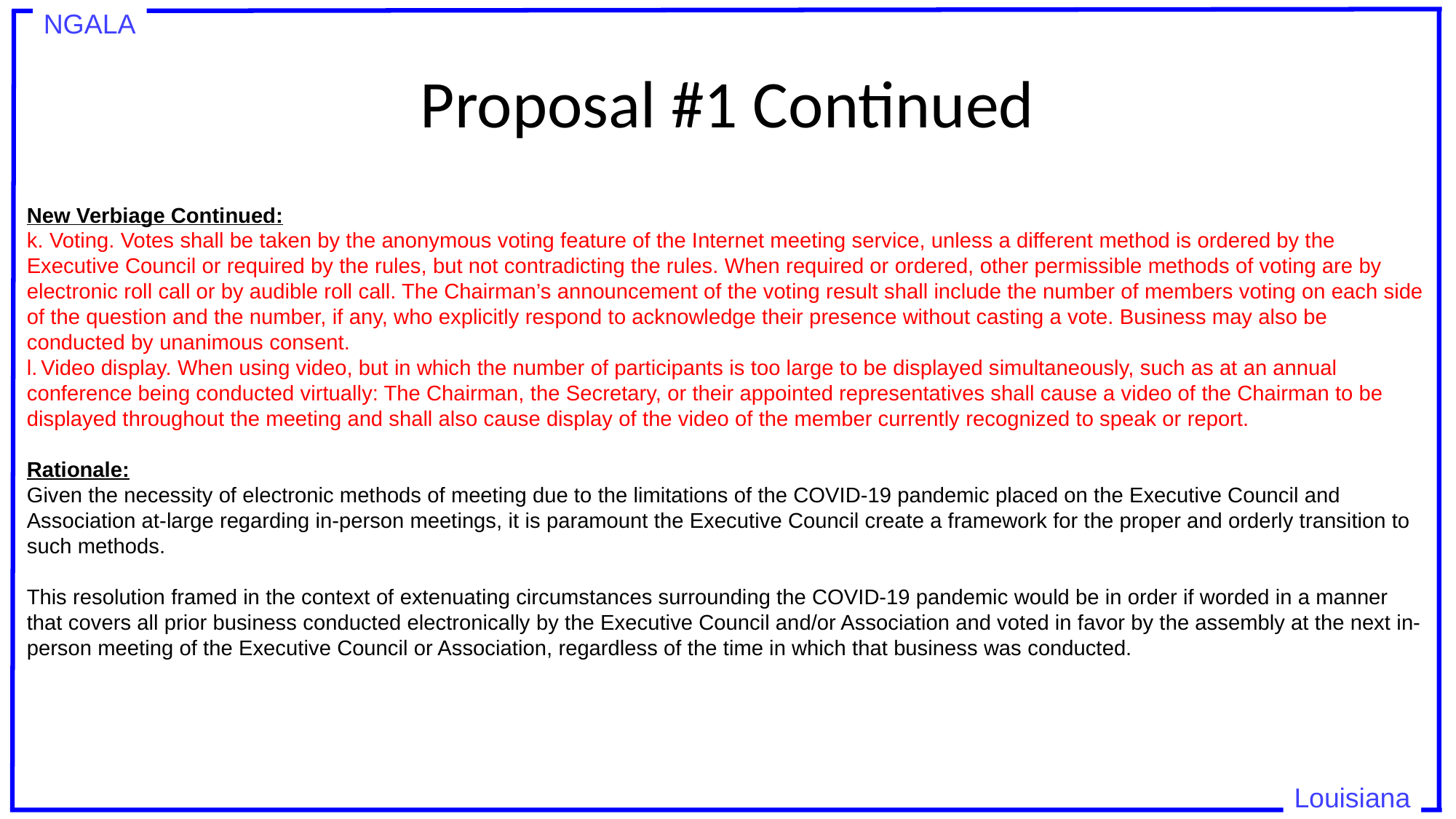

# Proposal #1 Continued
New Verbiage Continued:
k. Voting. Votes shall be taken by the anonymous voting feature of the Internet meeting service, unless a different method is ordered by the Executive Council or required by the rules, but not contradicting the rules. When required or ordered, other permissible methods of voting are by electronic roll call or by audible roll call. The Chairman’s announcement of the voting result shall include the number of members voting on each side of the question and the number, if any, who explicitly respond to acknowledge their presence without casting a vote. Business may also be conducted by unanimous consent.
l.	Video display. When using video, but in which the number of participants is too large to be displayed simultaneously, such as at an annual conference being conducted virtually: The Chairman, the Secretary, or their appointed representatives shall cause a video of the Chairman to be displayed throughout the meeting and shall also cause display of the video of the member currently recognized to speak or report.

Rationale:
Given the necessity of electronic methods of meeting due to the limitations of the COVID-19 pandemic placed on the Executive Council and Association at-large regarding in-person meetings, it is paramount the Executive Council create a framework for the proper and orderly transition to such methods.

This resolution framed in the context of extenuating circumstances surrounding the COVID-19 pandemic would be in order if worded in a manner that covers all prior business conducted electronically by the Executive Council and/or Association and voted in favor by the assembly at the next in-person meeting of the Executive Council or Association, regardless of the time in which that business was conducted.